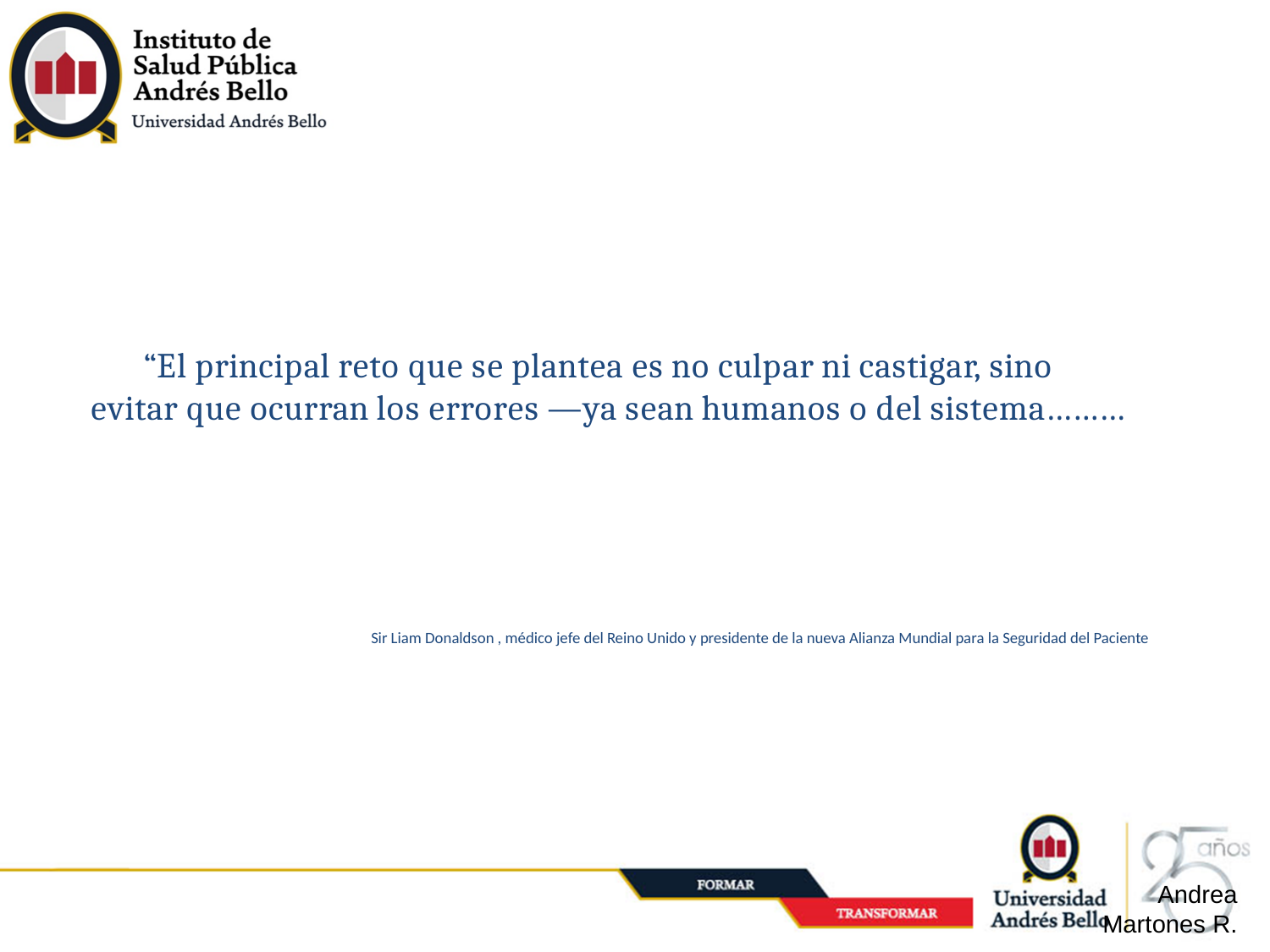

“El principal reto que se plantea es no culpar ni castigar, sino evitar que ocurran los errores —ya sean humanos o del sistema………

Sir Liam Donaldson , médico jefe del Reino Unido y presidente de la nueva Alianza Mundial para la Seguridad del Paciente
Andrea Martones R.